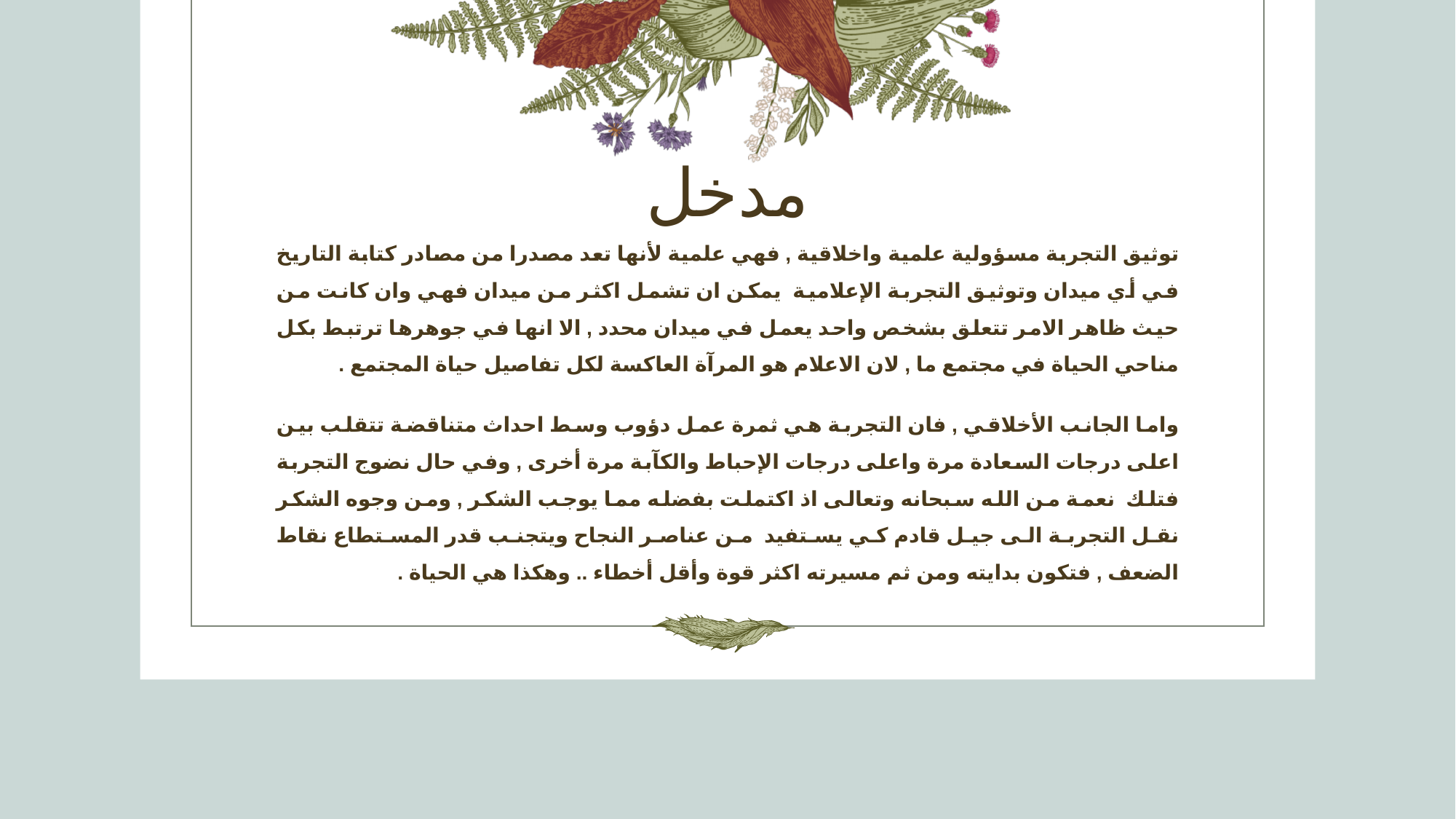

# مدخل
توثيق التجربة مسؤولية علمية واخلاقية , فهي علمية لأنها تعد مصدرا من مصادر كتابة التاريخ في أي ميدان وتوثيق التجربة الإعلامية  يمكن ان تشمل اكثر من ميدان فهي وان كانت من حيث ظاهر الامر تتعلق بشخص واحد يعمل في ميدان محدد , الا انها في جوهرها ترتبط بكل مناحي الحياة في مجتمع ما , لان الاعلام هو المرآة العاكسة لكل تفاصيل حياة المجتمع .
واما الجانب الأخلاقي , فان التجربة هي ثمرة عمل دؤوب وسط احداث متناقضة تتقلب بين اعلى درجات السعادة مرة واعلى درجات الإحباط والكآبة مرة أخرى , وفي حال نضوج التجربة فتلك  نعمة من الله سبحانه وتعالى اذ اكتملت بفضله مما يوجب الشكر , ومن وجوه الشكر نقل التجربة الى جيل قادم كي يستفيد  من عناصر النجاح ويتجنب قدر المستطاع نقاط الضعف , فتكون بدايته ومن ثم مسيرته اكثر قوة وأقل أخطاء .. وهكذا هي الحياة .